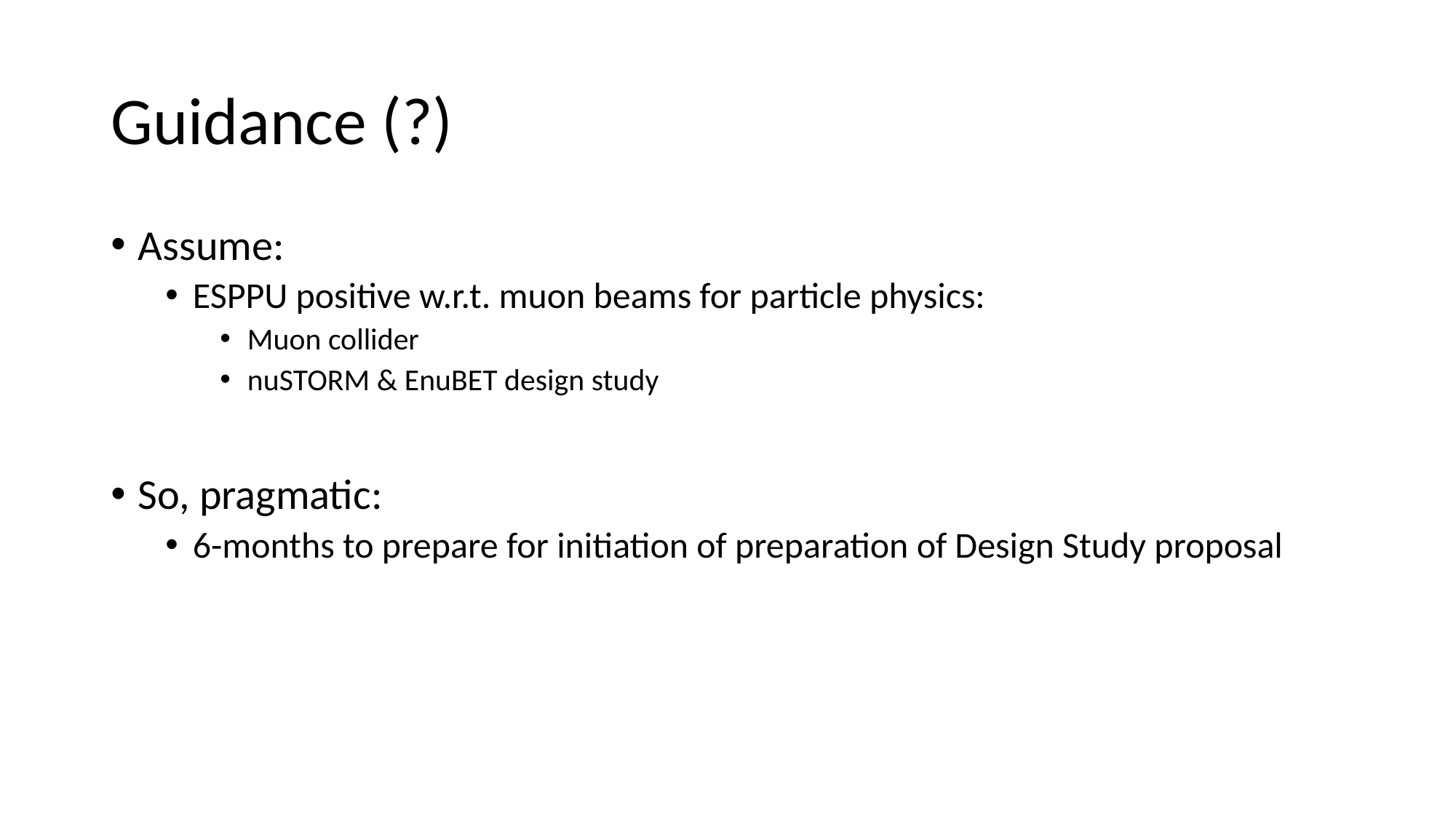

# Guidance (?)
Assume:
ESPPU positive w.r.t. muon beams for particle physics:
Muon collider
nuSTORM & EnuBET design study

So, pragmatic:
6-months to prepare for initiation of preparation of Design Study proposal